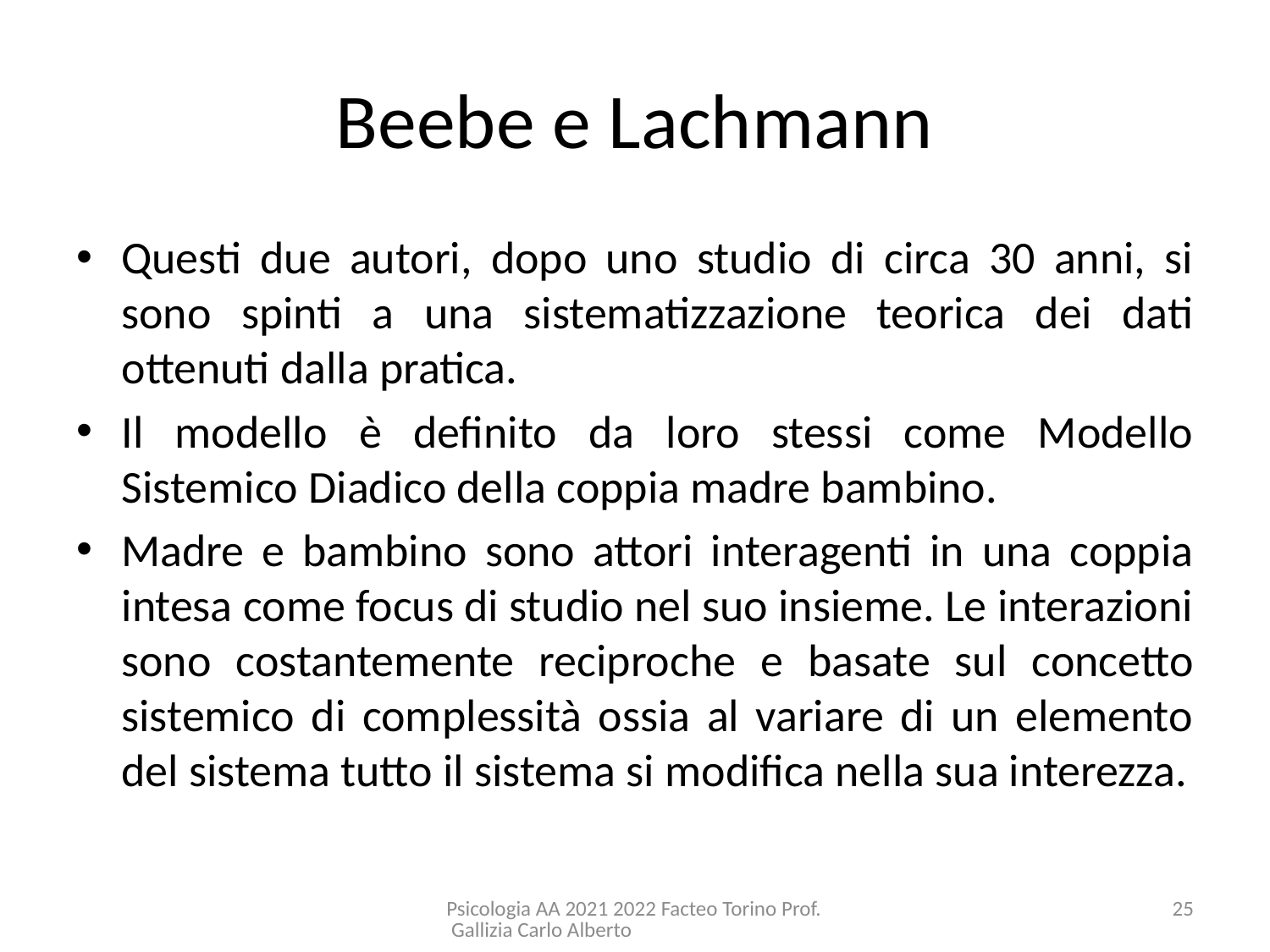

# Beebe e Lachmann
Questi due autori, dopo uno studio di circa 30 anni, si sono spinti a una sistematizzazione teorica dei dati ottenuti dalla pratica.
Il modello è definito da loro stessi come Modello Sistemico Diadico della coppia madre bambino.
Madre e bambino sono attori interagenti in una coppia intesa come focus di studio nel suo insieme. Le interazioni sono costantemente reciproche e basate sul concetto sistemico di complessità ossia al variare di un elemento del sistema tutto il sistema si modifica nella sua interezza.
Psicologia AA 2021 2022 Facteo Torino Prof. Gallizia Carlo Alberto
25